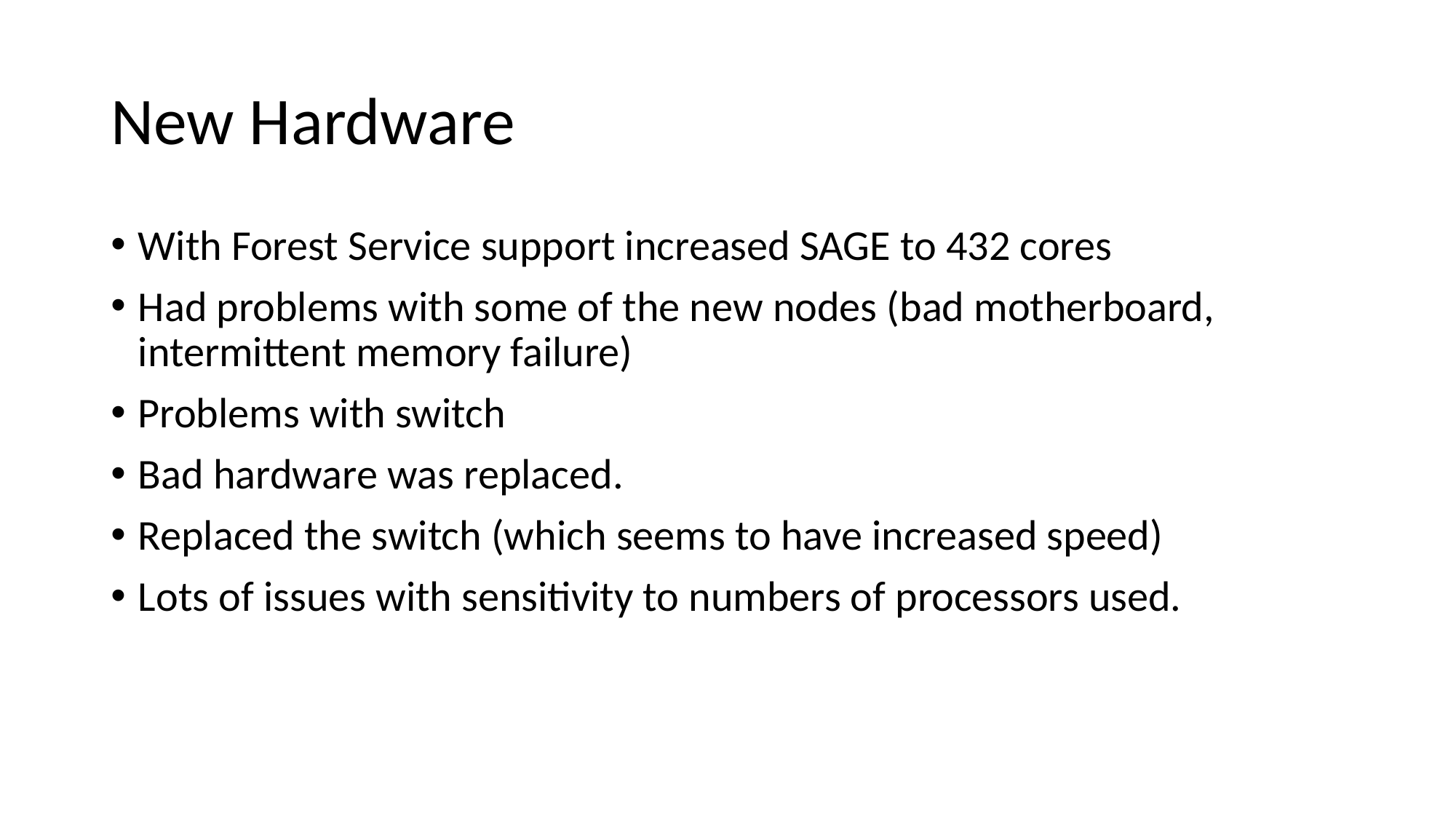

# New Hardware
With Forest Service support increased SAGE to 432 cores
Had problems with some of the new nodes (bad motherboard, intermittent memory failure)
Problems with switch
Bad hardware was replaced.
Replaced the switch (which seems to have increased speed)
Lots of issues with sensitivity to numbers of processors used.